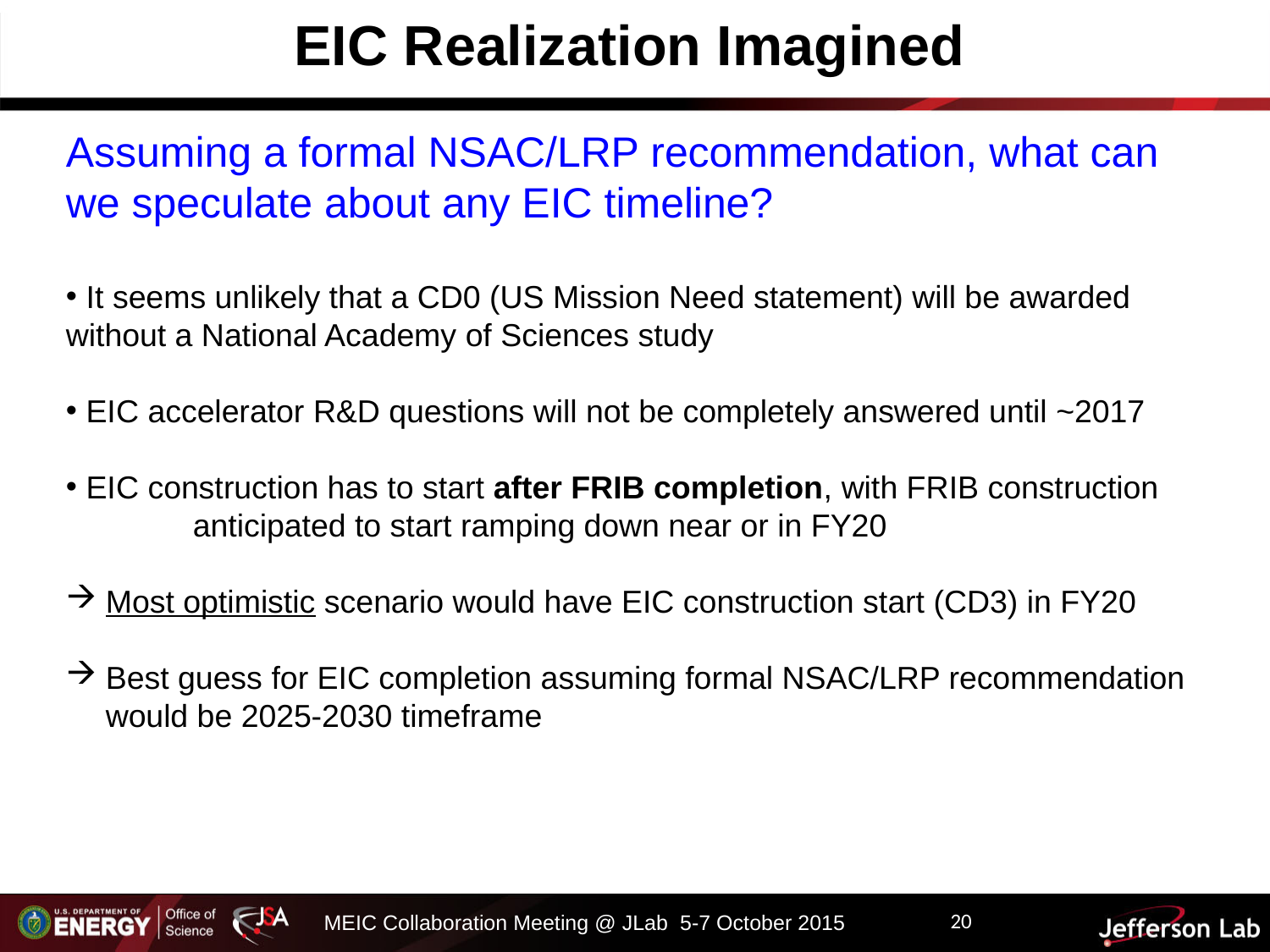

EIC Realization Imagined
Assuming a formal NSAC/LRP recommendation, what can we speculate about any EIC timeline?

 It seems unlikely that a CD0 (US Mission Need statement) will be awarded	without a National Academy of Sciences study

 EIC accelerator R&D questions will not be completely answered until ~2017

 EIC construction has to start after FRIB completion, with FRIB construction
	anticipated to start ramping down near or in FY20

Most optimistic scenario would have EIC construction start (CD3) in FY20

Best guess for EIC completion assuming formal NSAC/LRP recommendation  would be 2025-2030 timeframe
20
MEIC Collaboration Meeting @ JLab  5-7 October 2015